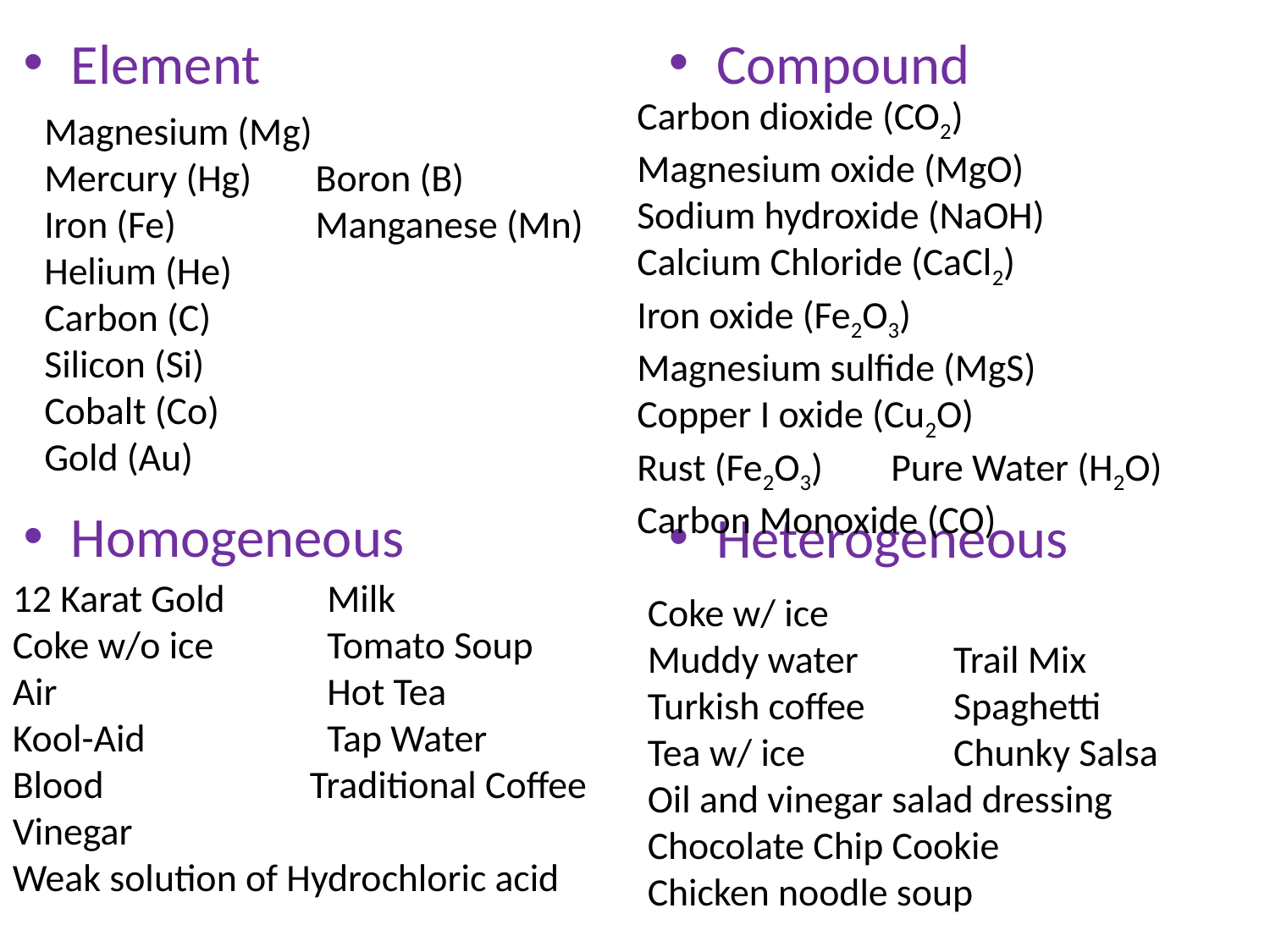

Element

Homogeneous
Compound

Heterogeneous
Carbon dioxide (CO2)
Magnesium oxide (MgO)
Sodium hydroxide (NaOH)
Calcium Chloride (CaCl2)
Iron oxide (Fe2O3)
Magnesium sulfide (MgS)
Copper I oxide (Cu2O)
Rust (Fe2O3)	Pure Water (H2O)
Carbon Monoxide (CO)

Magnesium (Mg)
Mercury (Hg)	  Boron (B)
Iron (Fe)	  Manganese (Mn)
Helium (He)
Carbon (C)
Silicon (Si)
Cobalt (Co)
Gold (Au)

12 Karat Gold	       Milk
Coke w/o ice	       Tomato Soup
Air		       Hot Tea
Kool-Aid	       Tap Water
Blood		     Traditional Coffee
Vinegar
Weak solution of Hydrochloric acid
Coke w/ ice
Muddy water	      Trail Mix
Turkish coffee	      Spaghetti
Tea w/ ice	      Chunky Salsa
Oil and vinegar salad dressing
Chocolate Chip Cookie
Chicken noodle soup